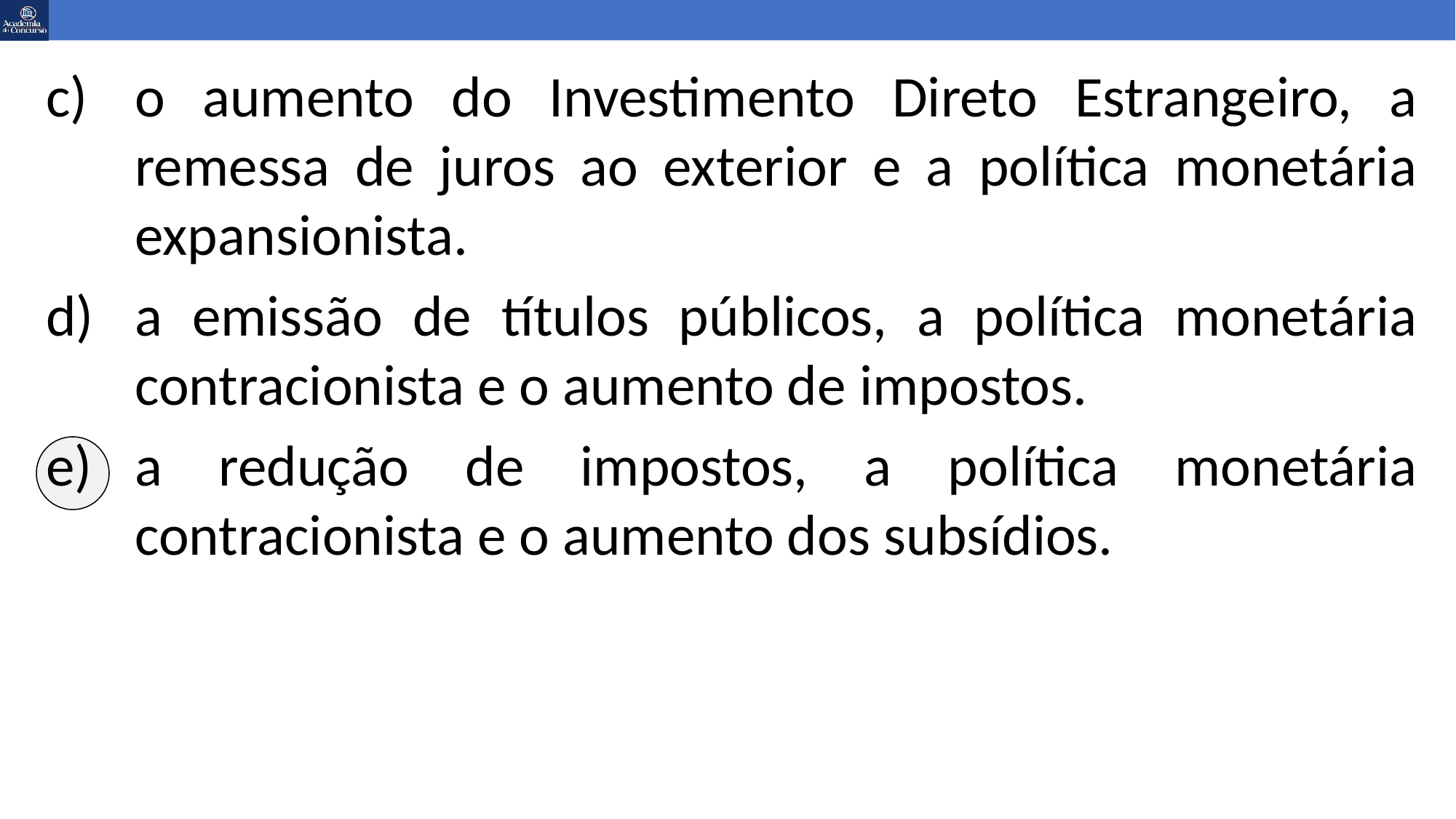

o aumento do Investimento Direto Estrangeiro, a remessa de juros ao exterior e a política monetária expansionista.
a emissão de títulos públicos, a política monetária contracionista e o aumento de impostos.
a redução de impostos, a política monetária contracionista e o aumento dos subsídios.